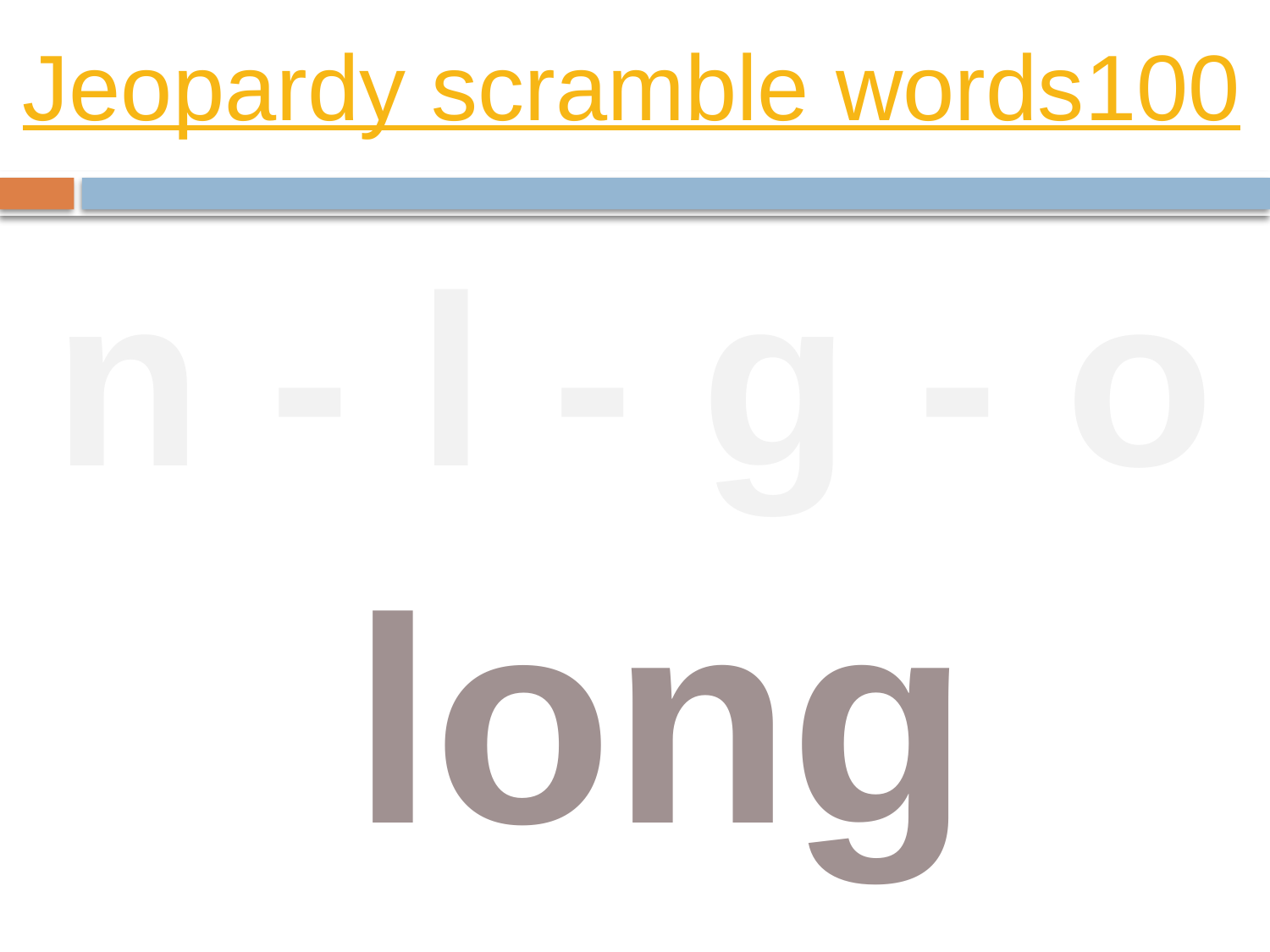

# Jeopardy scramble words100
n - l - g - o
long